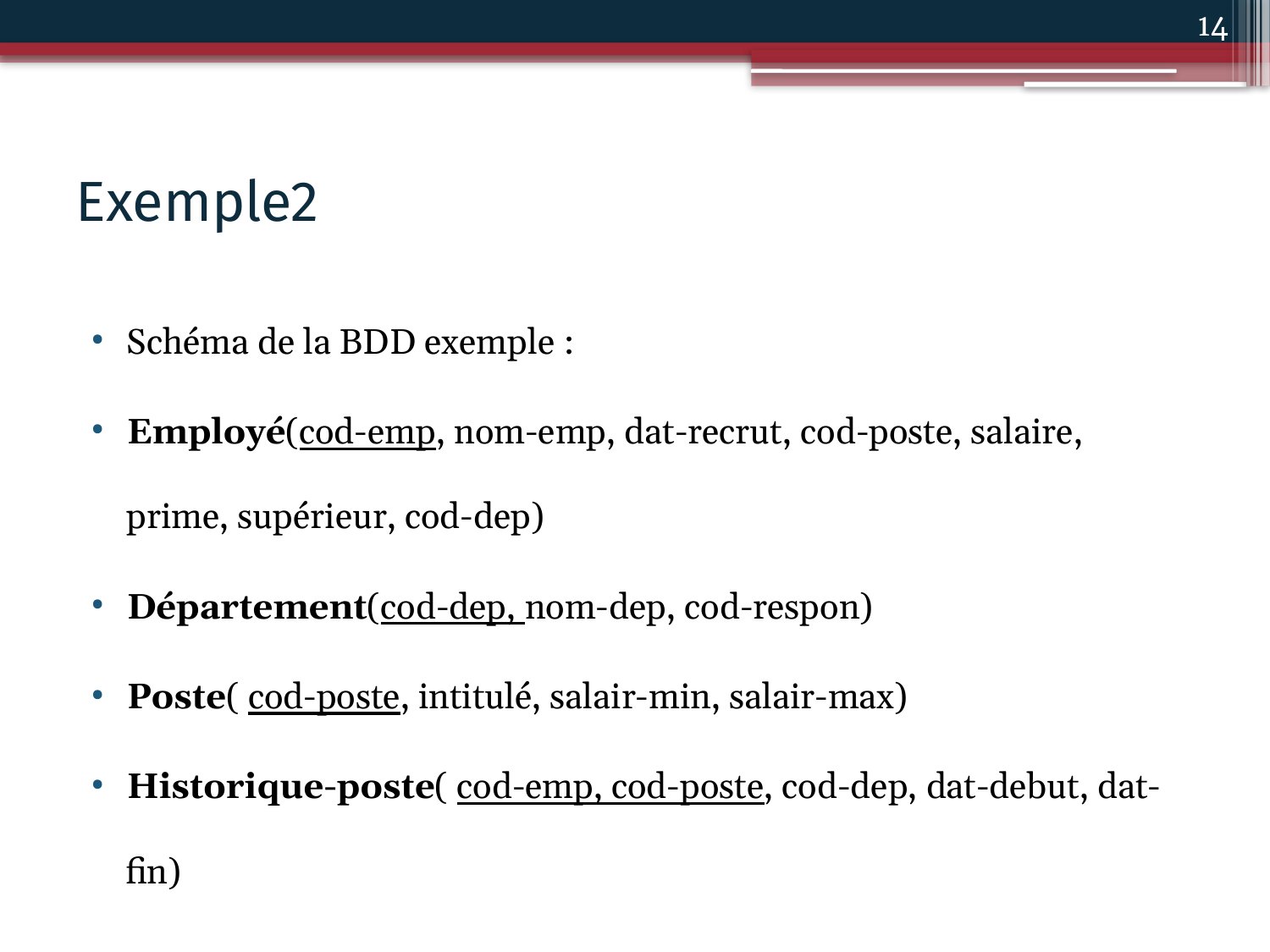

14
# Exemple2
Schéma de la BDD exemple :
Employé(cod-emp, nom-emp, dat-recrut, cod-poste, salaire, prime, supérieur, cod-dep)
Département(cod-dep, nom-dep, cod-respon)
Poste( cod-poste, intitulé, salair-min, salair-max)
Historique-poste( cod-emp, cod-poste, cod-dep, dat-debut, dat-fin)